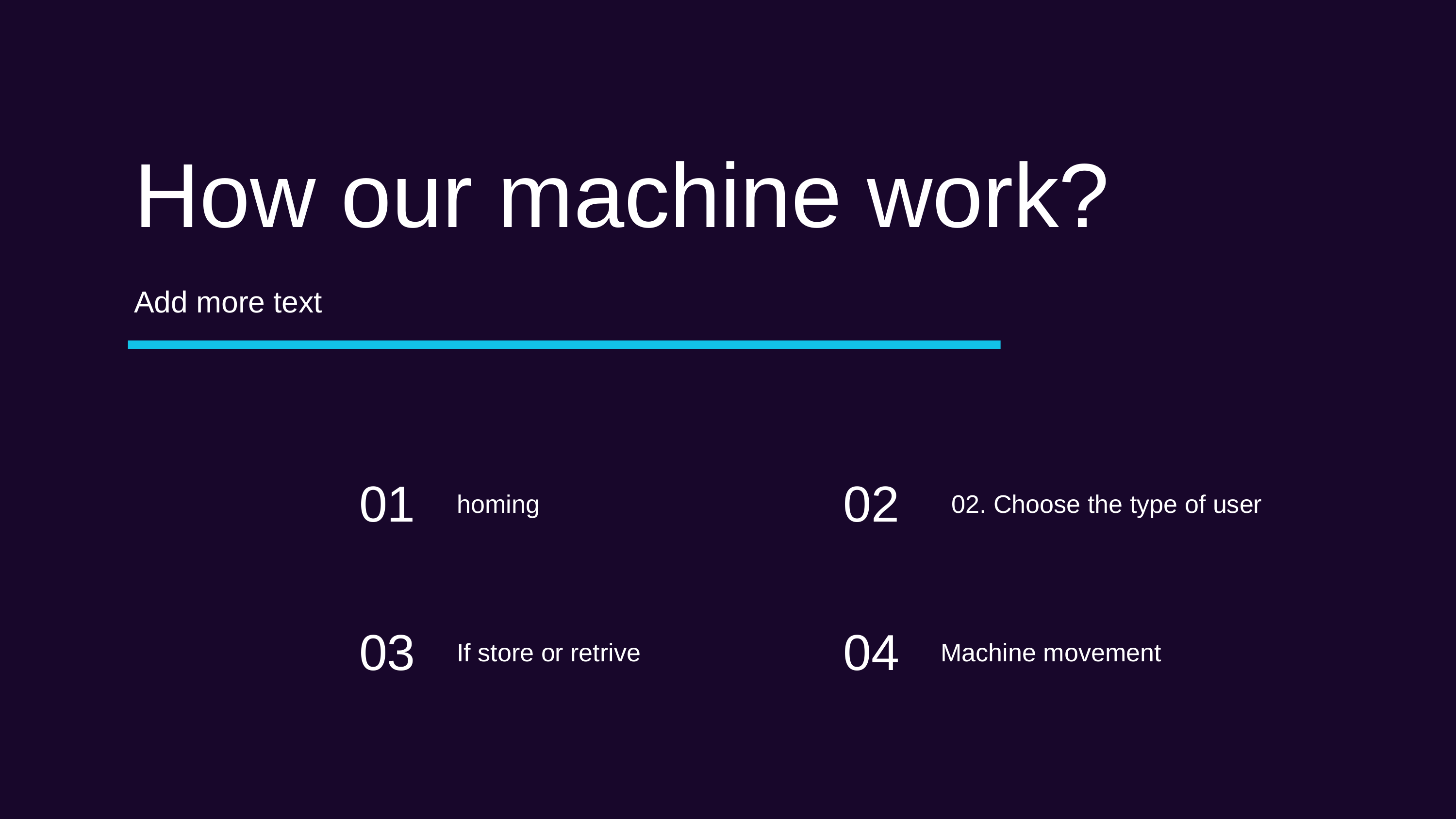

How our machine work?
Add more text

01
homing
02
02. Choose the type of user
03
If store or retrive
04
Machine movement